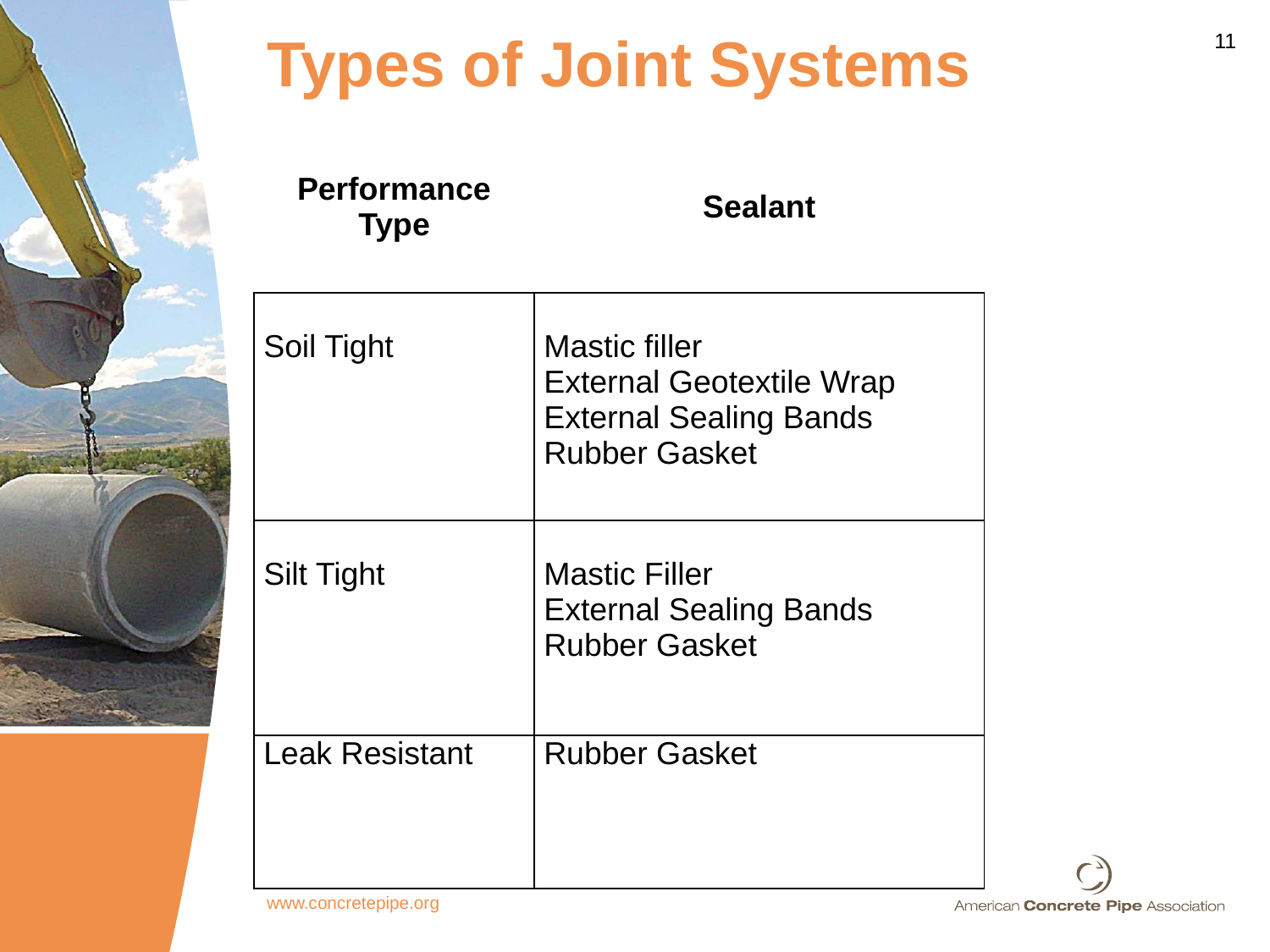

# Types of Joint Systems
| Performance Type | Sealant |
| --- | --- |
| Soil Tight | Mastic filler External Geotextile Wrap External Sealing Bands Rubber Gasket |
| Silt Tight | Mastic Filler External Sealing Bands Rubber Gasket |
| Leak Resistant | Rubber Gasket |
www.concretepipe.org